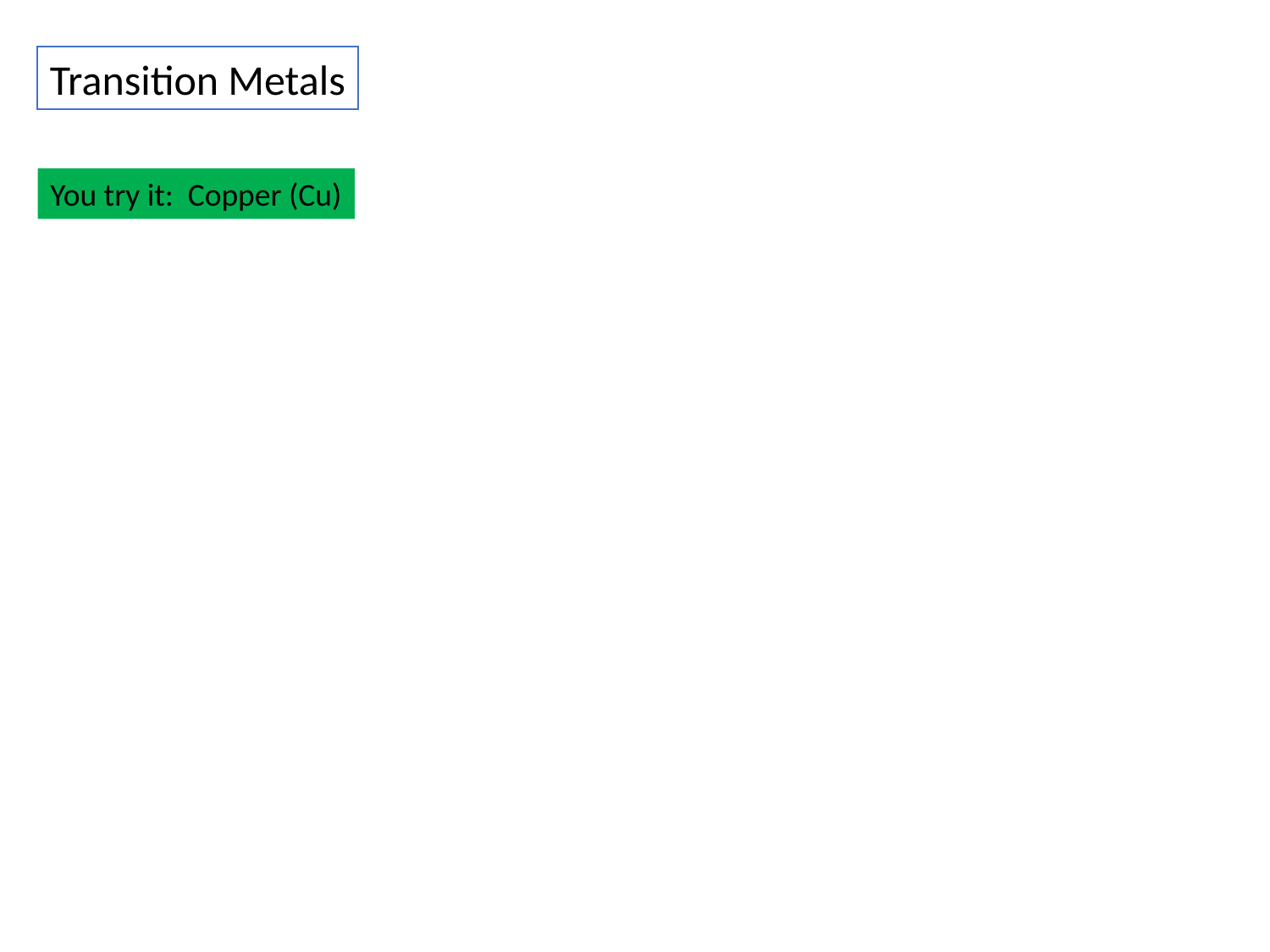

Transition Metals
You try it:  Copper (Cu)